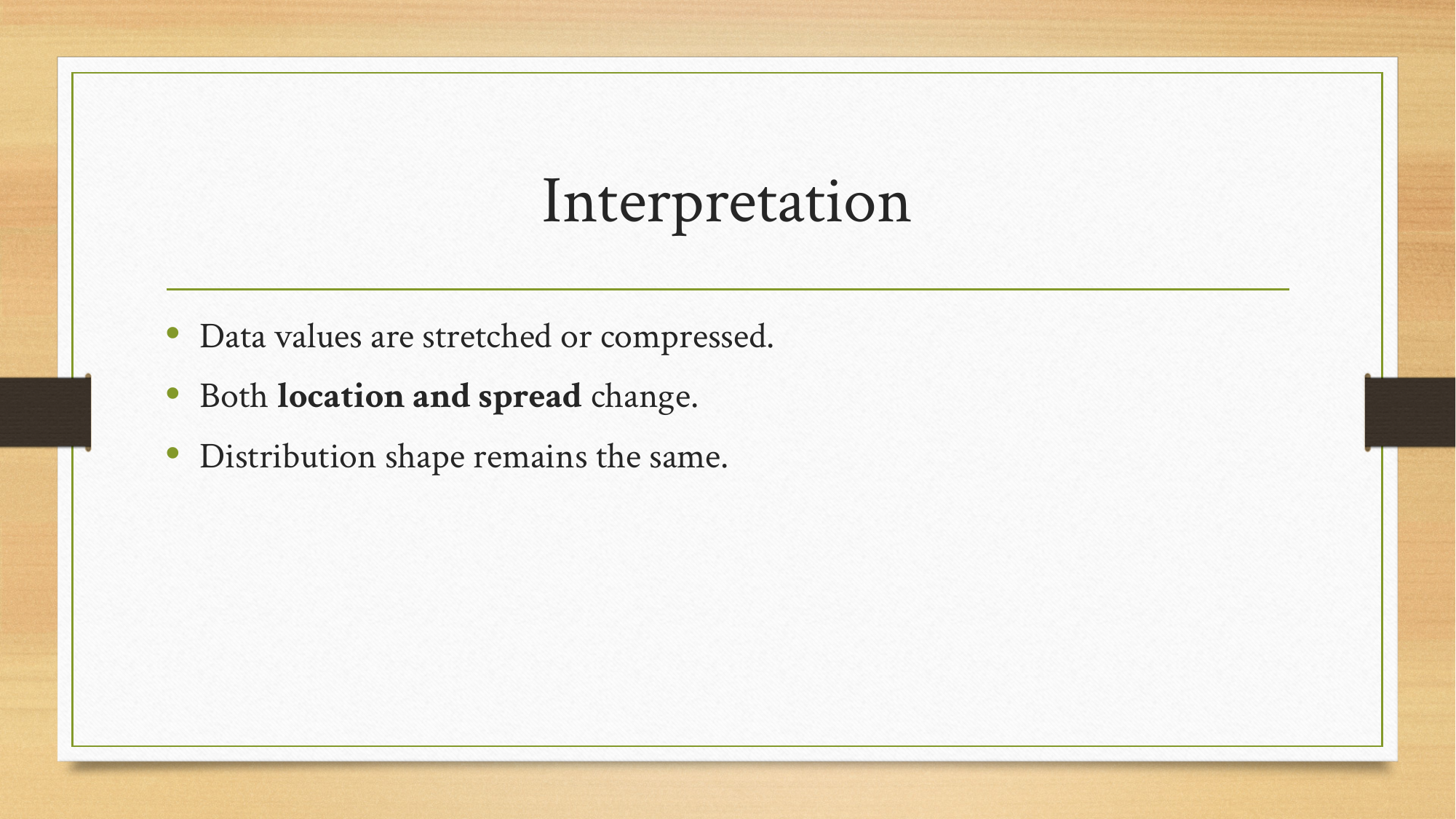

# Interpretation
Data values are stretched or compressed.
Both location and spread change.
Distribution shape remains the same.